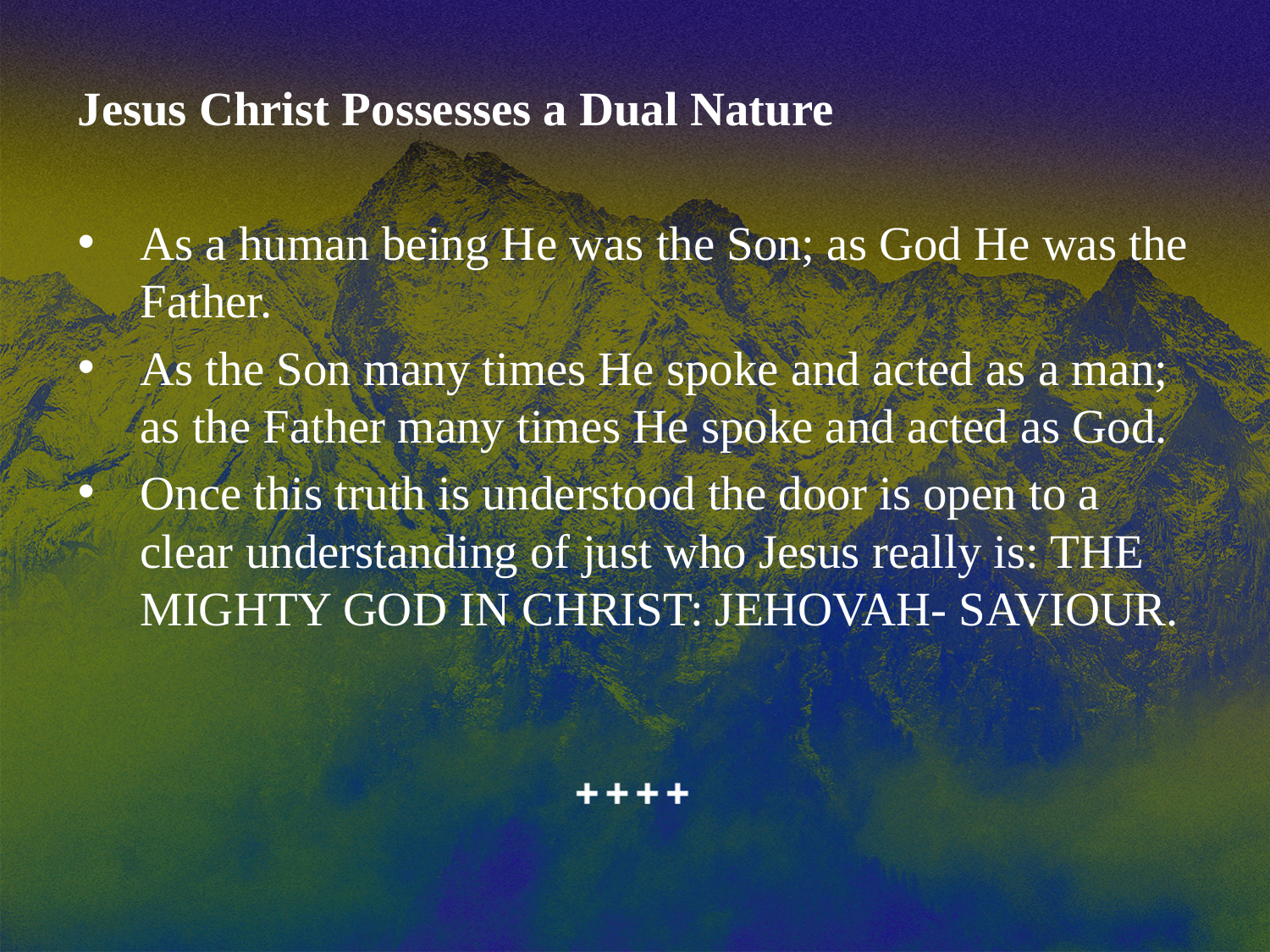

Jesus Christ Possesses a Dual Nature

As a human being He was the Son; as God He was the Father.
As the Son many times He spoke and acted as a man; as the Father many times He spoke and acted as God.
Once this truth is understood the door is open to a clear understanding of just who Jesus really is: THE MIGHTY GOD IN CHRIST: JEHOVAH- SAVIOUR.